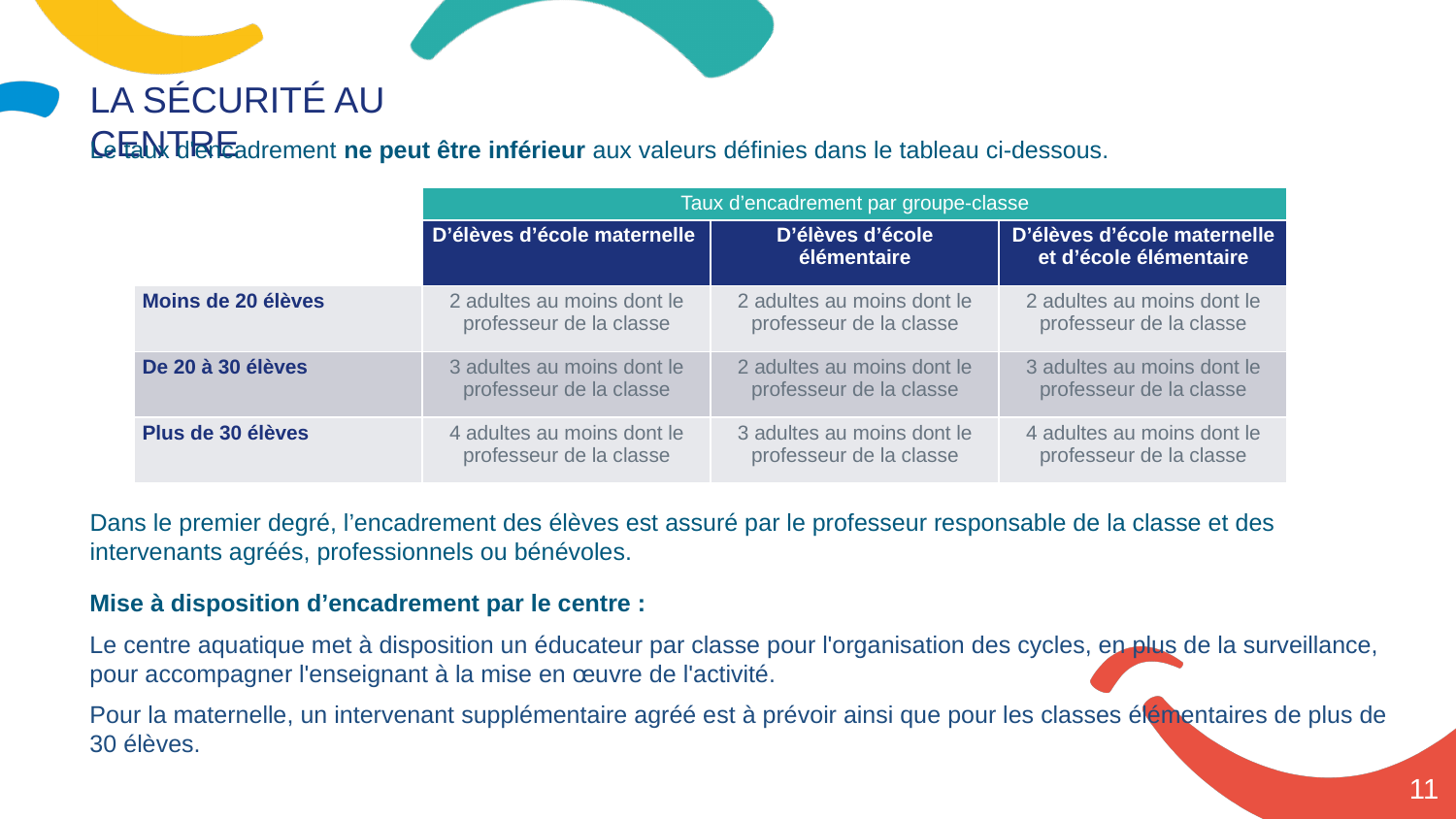

La Sécurité au centre
Le taux d'encadrement ne peut être inférieur aux valeurs définies dans le tableau ci-dessous.
|  | Taux d’encadrement par groupe-classe |  |  |
| --- | --- | --- | --- |
|  | D’élèves d’école maternelle | D’élèves d’école élémentaire | D’élèves d’école maternelle et d’école élémentaire |
| Moins de 20 élèves | 2 adultes au moins dont le professeur de la classe | 2 adultes au moins dont le professeur de la classe | 2 adultes au moins dont le professeur de la classe |
| De 20 à 30 élèves | 3 adultes au moins dont le professeur de la classe | 2 adultes au moins dont le professeur de la classe | 3 adultes au moins dont le professeur de la classe |
| Plus de 30 élèves | 4 adultes au moins dont le professeur de la classe | 3 adultes au moins dont le professeur de la classe | 4 adultes au moins dont le professeur de la classe |
Dans le premier degré, l’encadrement des élèves est assuré par le professeur responsable de la classe et des intervenants agréés, professionnels ou bénévoles.
Mise à disposition d’encadrement par le centre :
Le centre aquatique met à disposition un éducateur par classe pour l'organisation des cycles, en plus de la surveillance, pour accompagner l'enseignant à la mise en œuvre de l'activité.
Pour la maternelle, un intervenant supplémentaire agréé est à prévoir ainsi que pour les classes élémentaires de plus de 30 élèves.
11